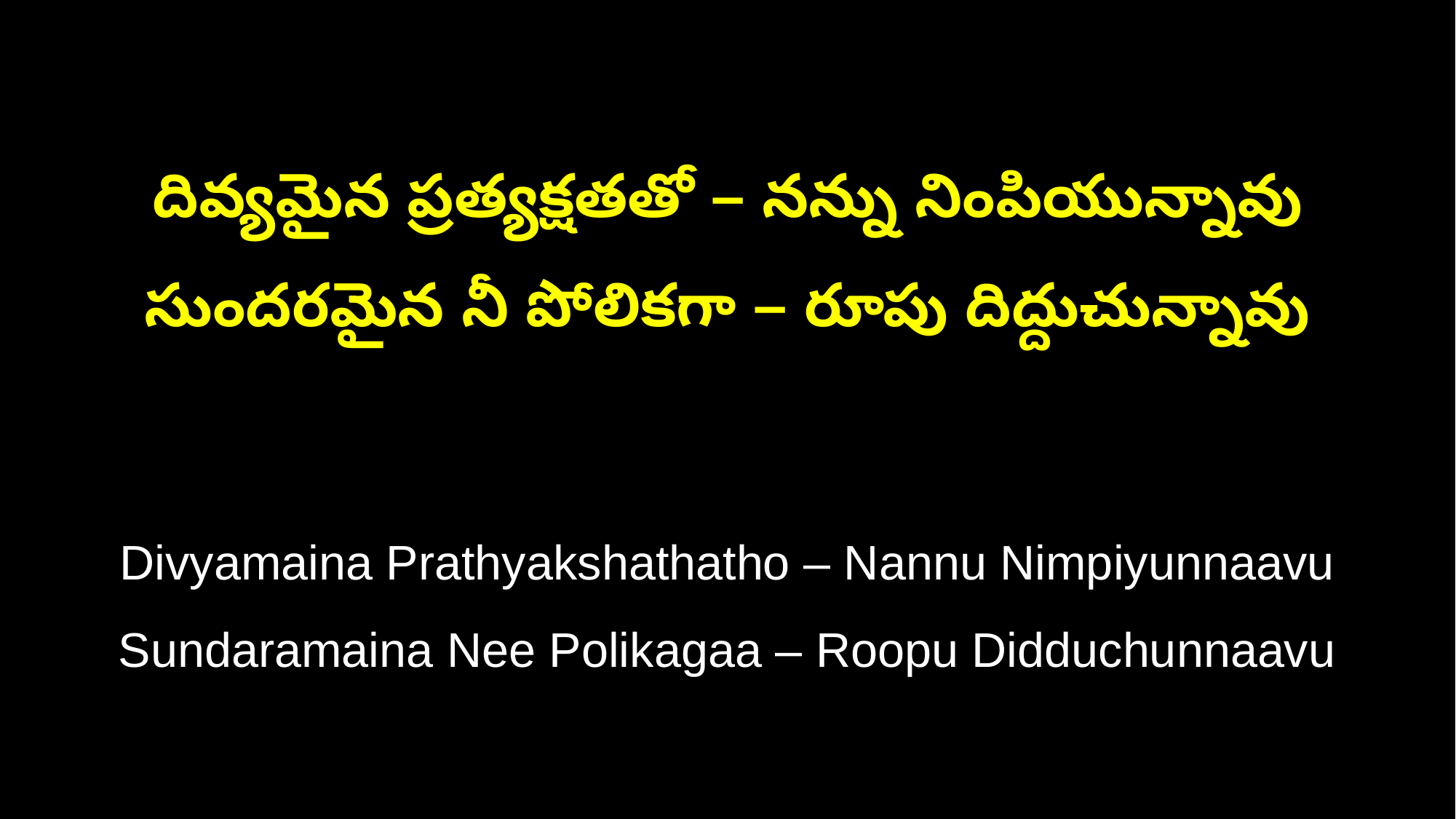

దివ్యమైన ప్రత్యక్షతతో – నన్ను నింపియున్నావు
సుందరమైన నీ పోలికగా – రూపు దిద్దుచున్నావు
Divyamaina Prathyakshathatho – Nannu Nimpiyunnaavu
Sundaramaina Nee Polikagaa – Roopu Didduchunnaavu